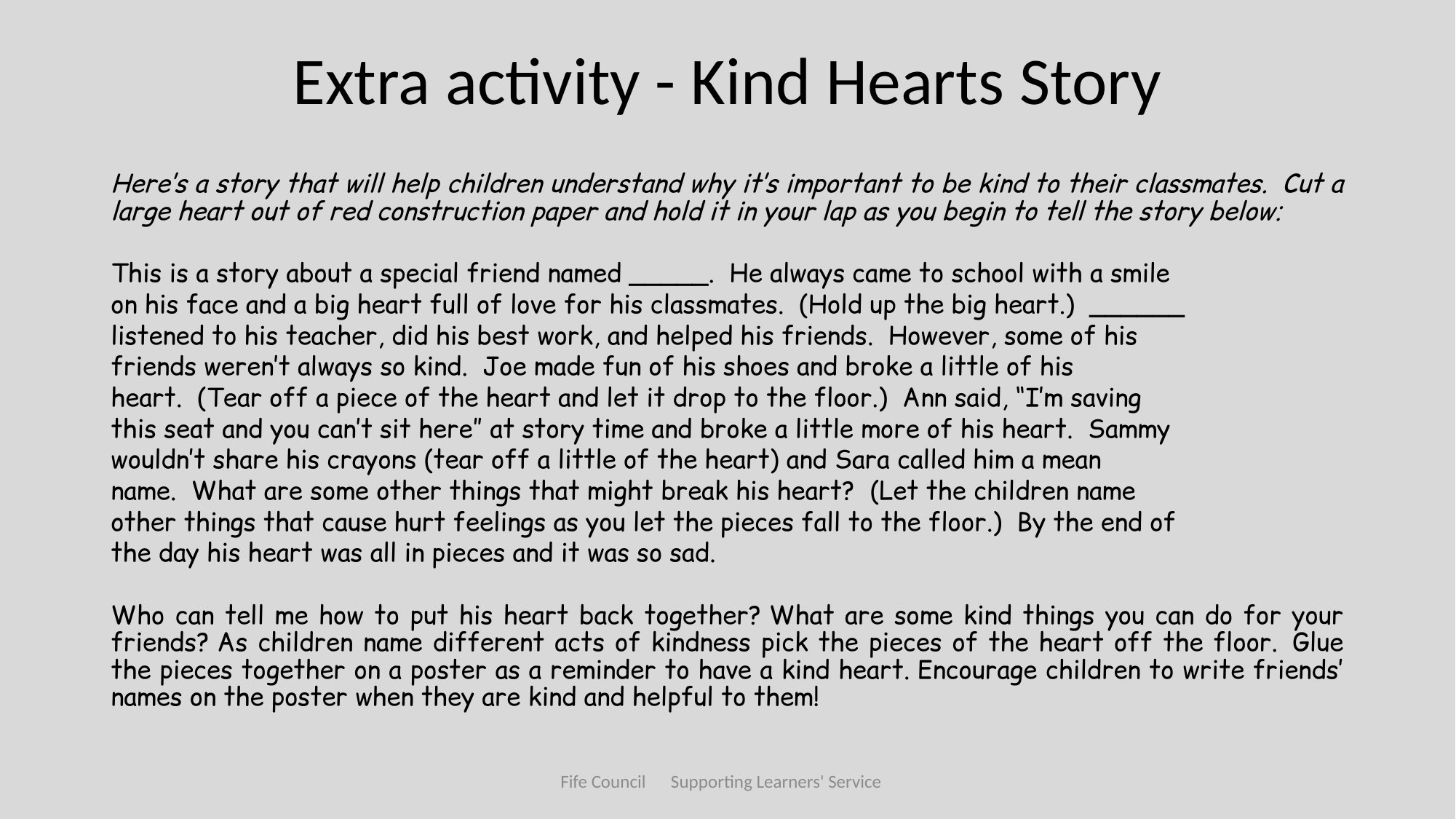

# Extra activity - Kind Hearts Story
Here’s a story that will help children understand why it’s important to be kind to their classmates.  Cut a large heart out of red construction paper and hold it in your lap as you begin to tell the story below:

This is a story about a special friend named _____.  He always came to school with a smile
on his face and a big heart full of love for his classmates.  (Hold up the big heart.)  ______
listened to his teacher, did his best work, and helped his friends.  However, some of his
friends weren’t always so kind.  Joe made fun of his shoes and broke a little of his
heart.  (Tear off a piece of the heart and let it drop to the floor.)  Ann said, “I’m saving
this seat and you can’t sit here” at story time and broke a little more of his heart.  Sammy
wouldn’t share his crayons (tear off a little of the heart) and Sara called him a mean
name.  What are some other things that might break his heart?  (Let the children name
other things that cause hurt feelings as you let the pieces fall to the floor.)  By the end of
the day his heart was all in pieces and it was so sad.

Who can tell me how to put his heart back together? What are some kind things you can do for your friends? As children name different acts of kindness pick the pieces of the heart off the floor.  Glue the pieces together on a poster as a reminder to have a kind heart. Encourage children to write friends’ names on the poster when they are kind and helpful to them!

Fife Council      Supporting Learners' Service